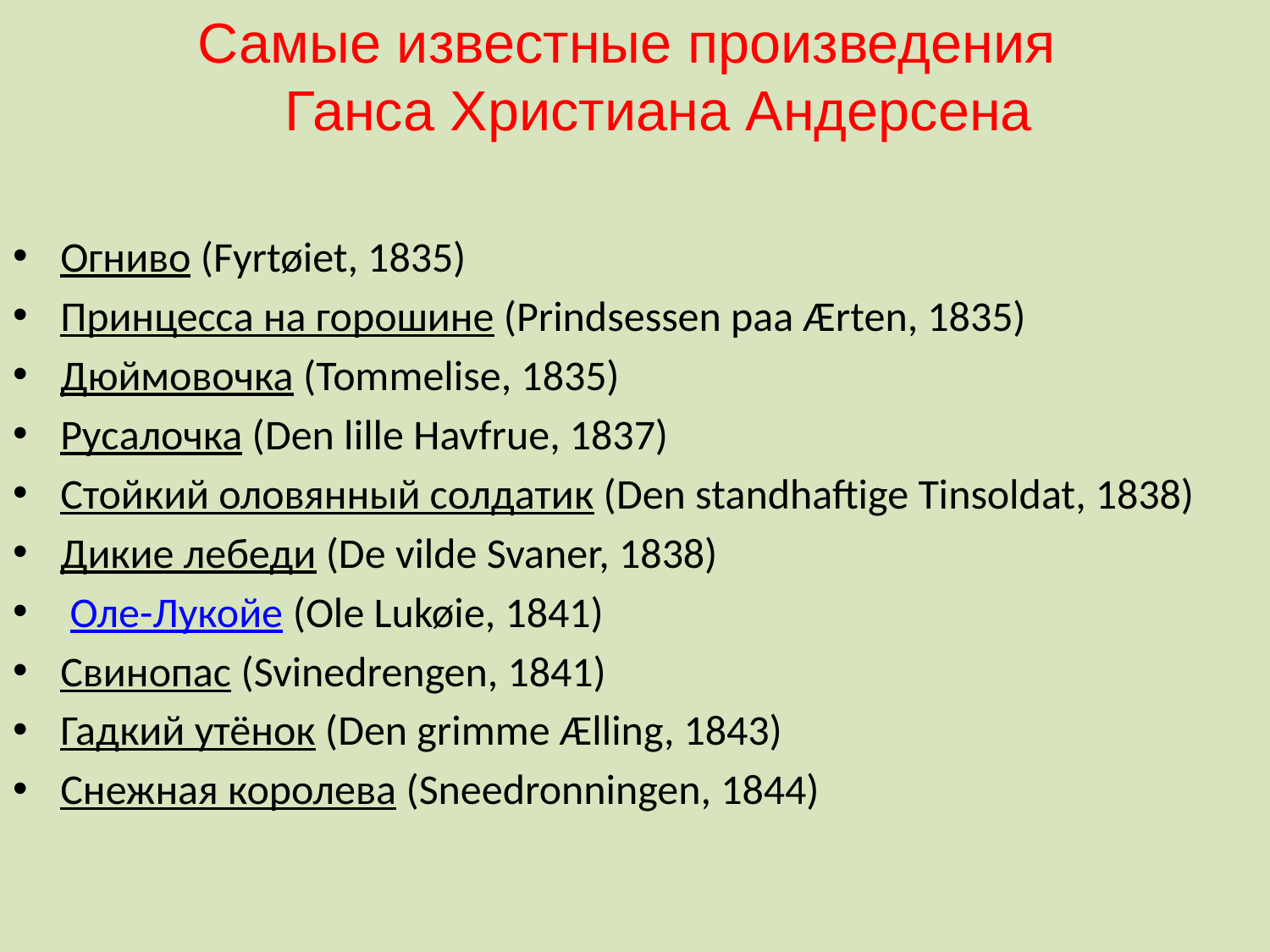

Самые известные произведения
Ганса Христиана Андерсена

Огниво (Fyrtøiet, 1835)
Принцесса на горошине (Prindsessen paa Ærten, 1835)
Дюймовочка (Tommelise, 1835)
Русалочка (Den lille Havfrue, 1837)
Стойкий оловянный солдатик (Den standhaftige Tinsoldat, 1838)
Дикие лебеди (De vilde Svaner, 1838)
 Оле-Лукойе (Ole Lukøie, 1841)
Свинопас (Svinedrengen, 1841)
Гадкий утёнок (Den grimme Ælling, 1843)
Снежная королева (Sneedronningen, 1844)